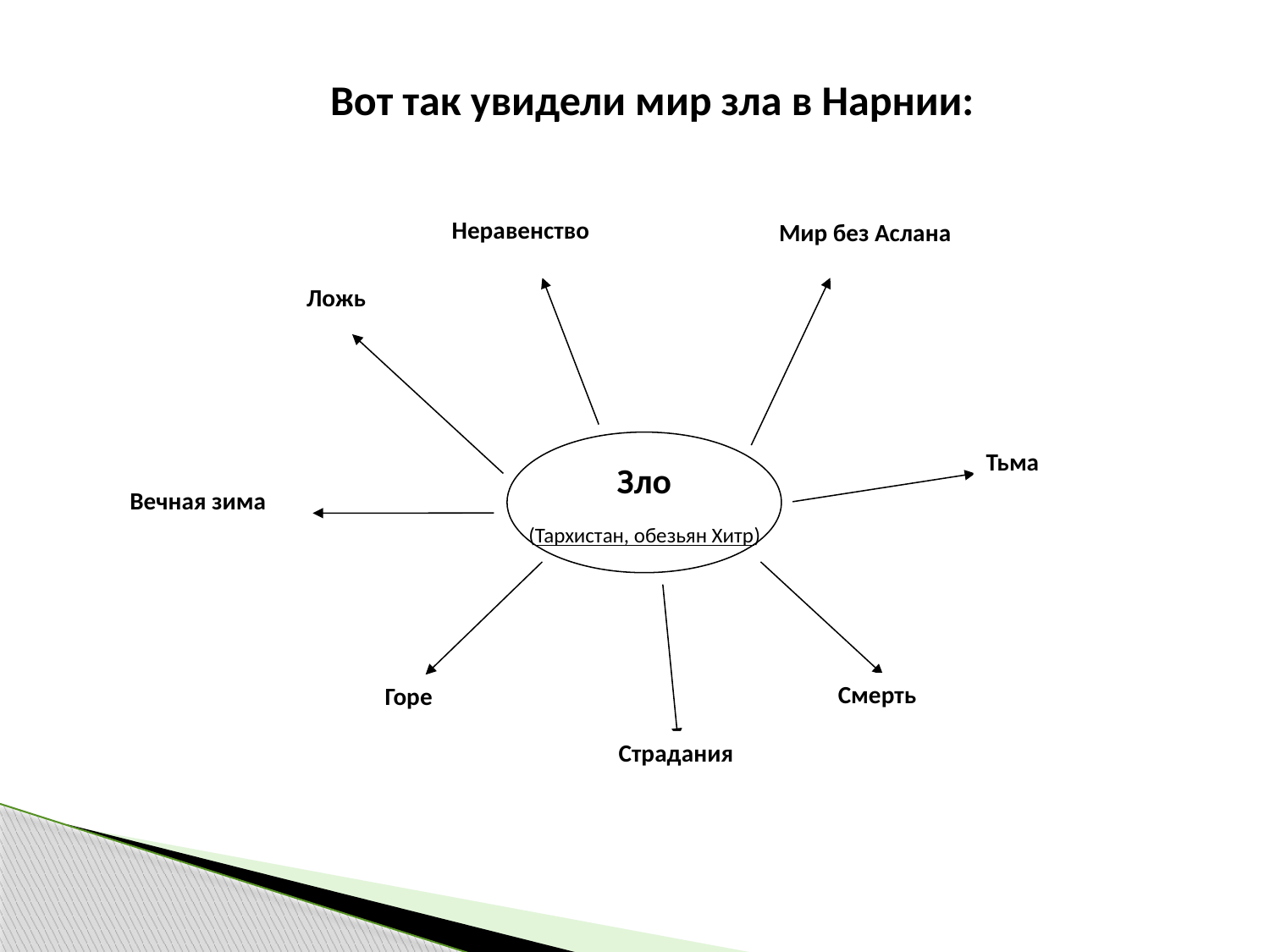

Вот так увидели мир зла в Нарнии:

Неравенство
Мир без Аслана
Ложь

Тьма

Вечная зима

Смерть
Горе
Страдания
Зло
(Тархистан, обезьян Хитр)